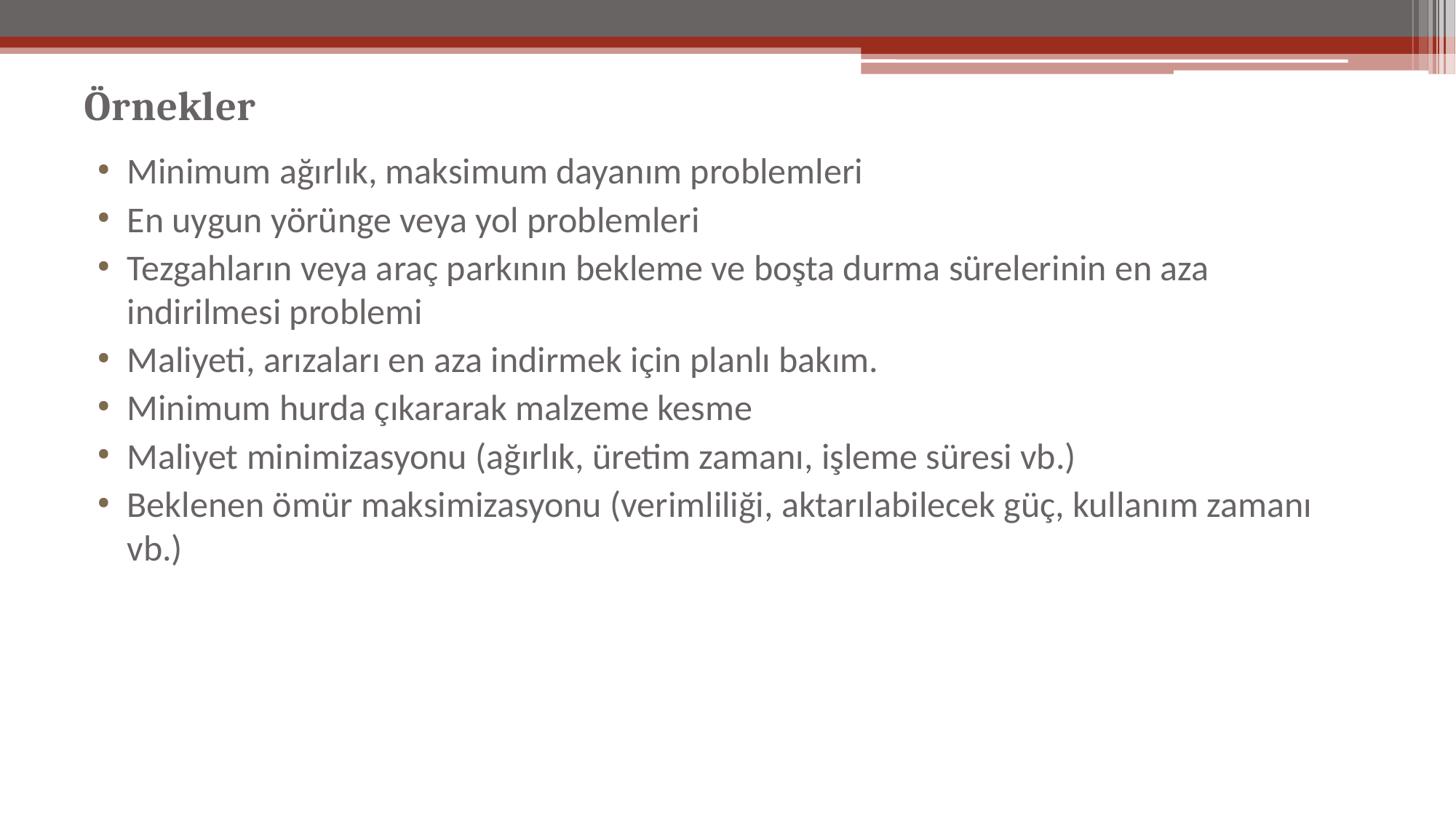

# Örnekler
Minimum ağırlık, maksimum dayanım problemleri
En uygun yörünge veya yol problemleri
Tezgahların veya araç parkının bekleme ve boşta durma sürelerinin en aza indirilmesi problemi
Maliyeti, arızaları en aza indirmek için planlı bakım.
Minimum hurda çıkararak malzeme kesme
Maliyet minimizasyonu (ağırlık, üretim zamanı, işleme süresi vb.)
Beklenen ömür maksimizasyonu (verimliliği, aktarılabilecek güç, kullanım zamanı vb.)